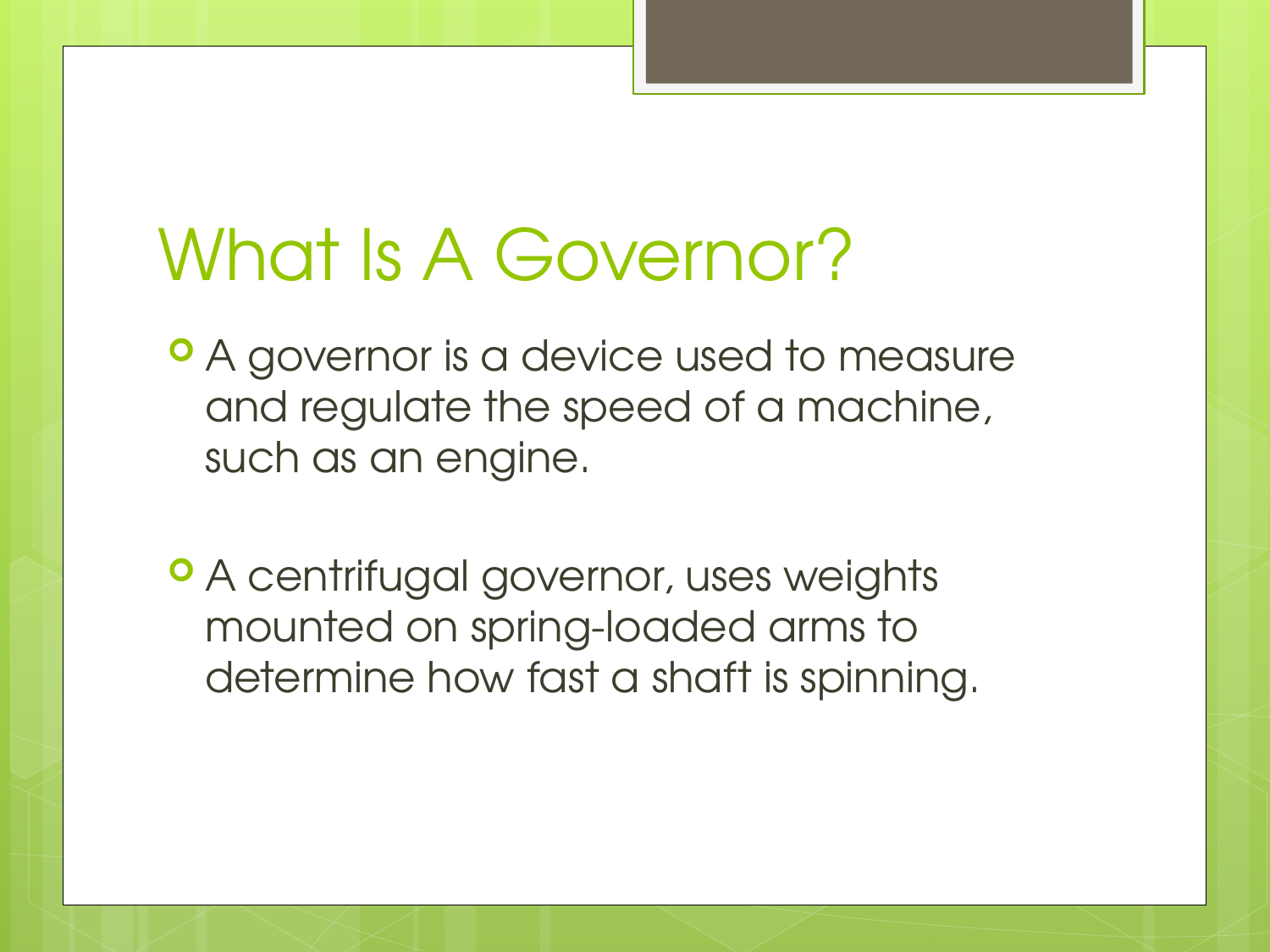

# What Is A Governor?
A governor is a device used to measure and regulate the speed of a machine, such as an engine.

A centrifugal governor, uses weights mounted on spring-loaded arms to determine how fast a shaft is spinning.